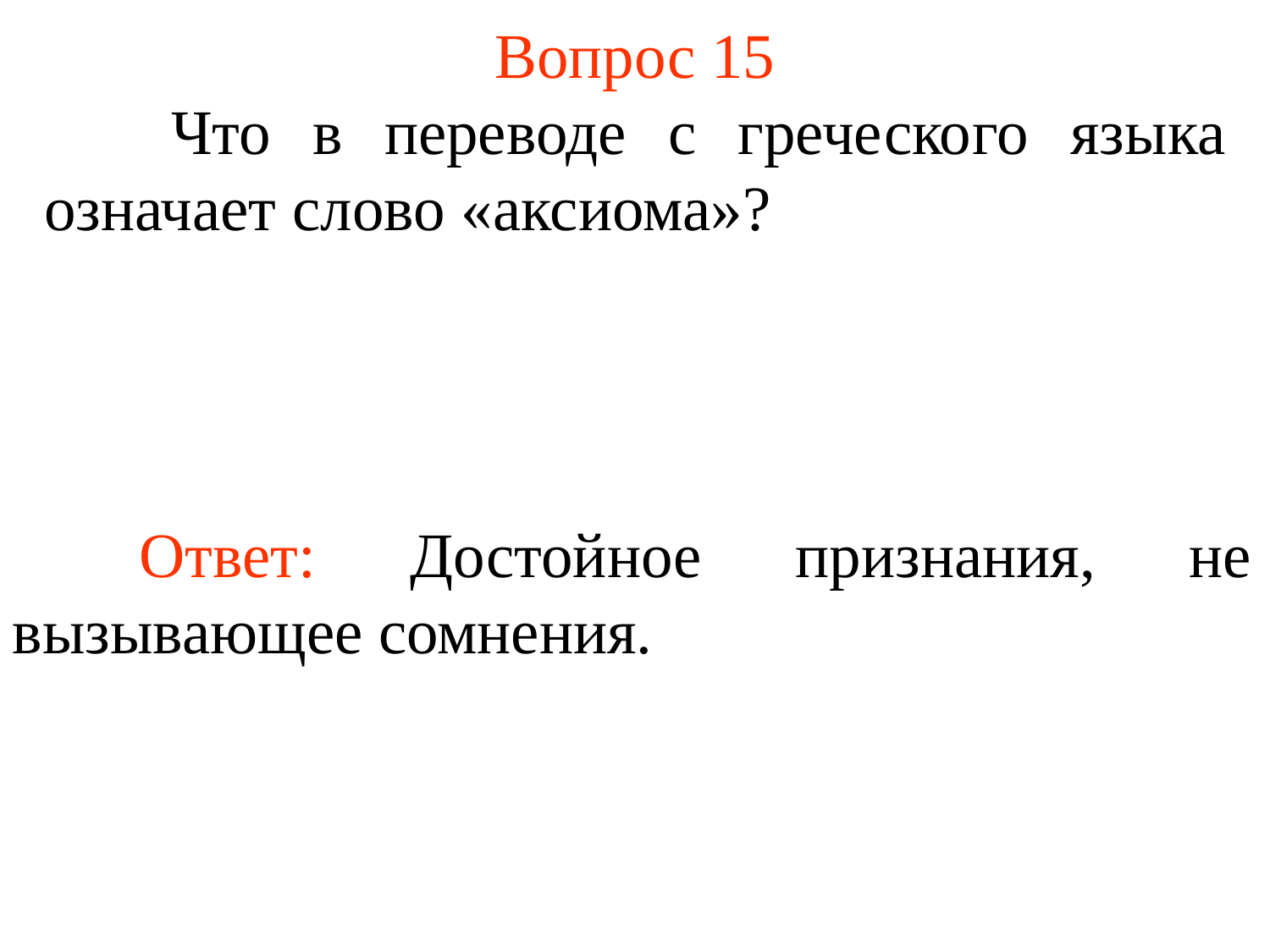

# Вопрос 15
	Что в переводе с греческо­го языка означает слово «аксиома»?
	Ответ: Достойное признания, не вызывающее сомнения.